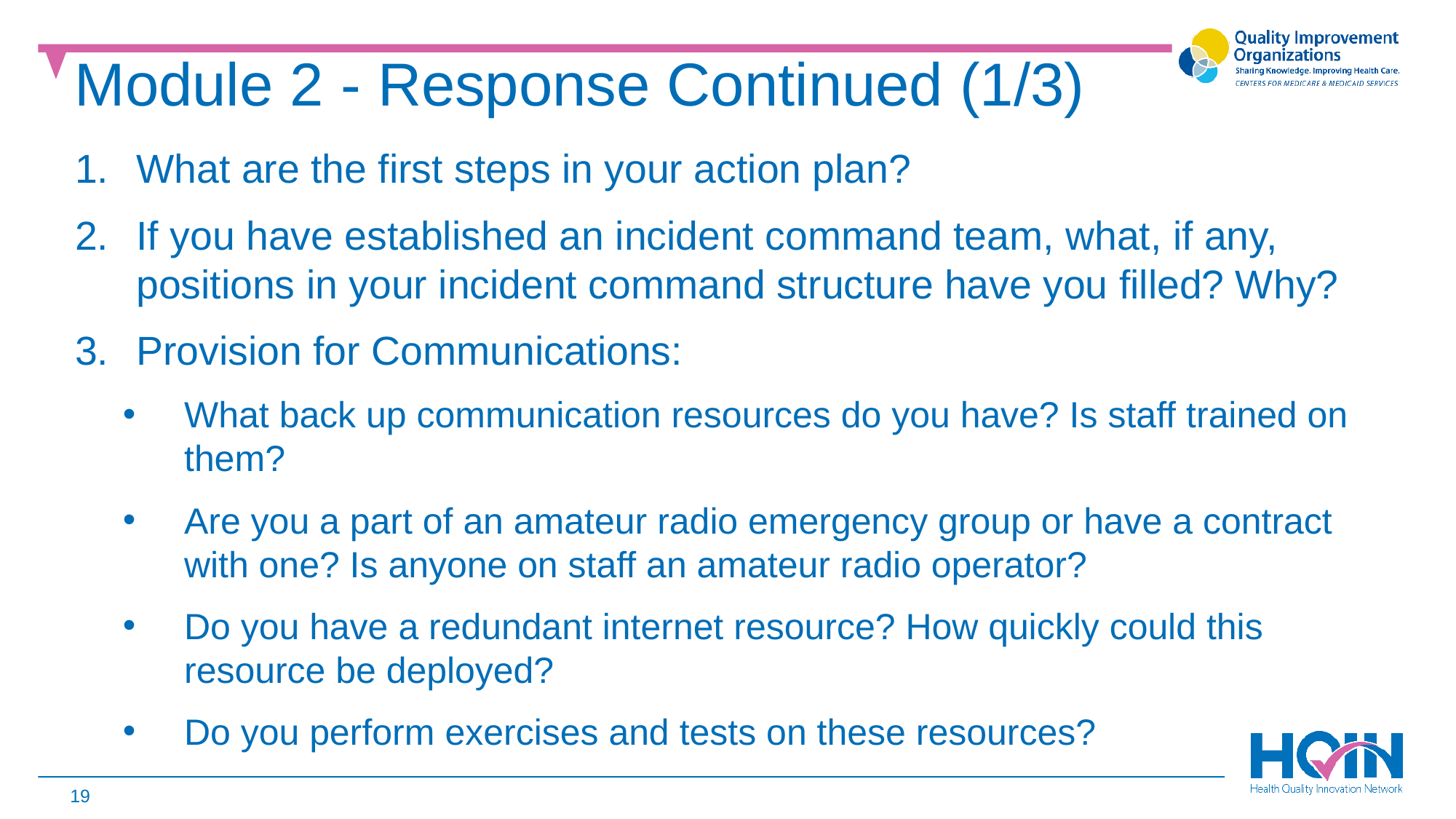

Module 2 - Response Continued (1/3)
What are the first steps in your action plan?
If you have established an incident command team, what, if any, positions in your incident command structure have you filled? Why?
Provision for Communications:
What back up communication resources do you have? Is staff trained on them?
Are you a part of an amateur radio emergency group or have a contract with one? Is anyone on staff an amateur radio operator?
Do you have a redundant internet resource? How quickly could this resource be deployed?
Do you perform exercises and tests on these resources?
19